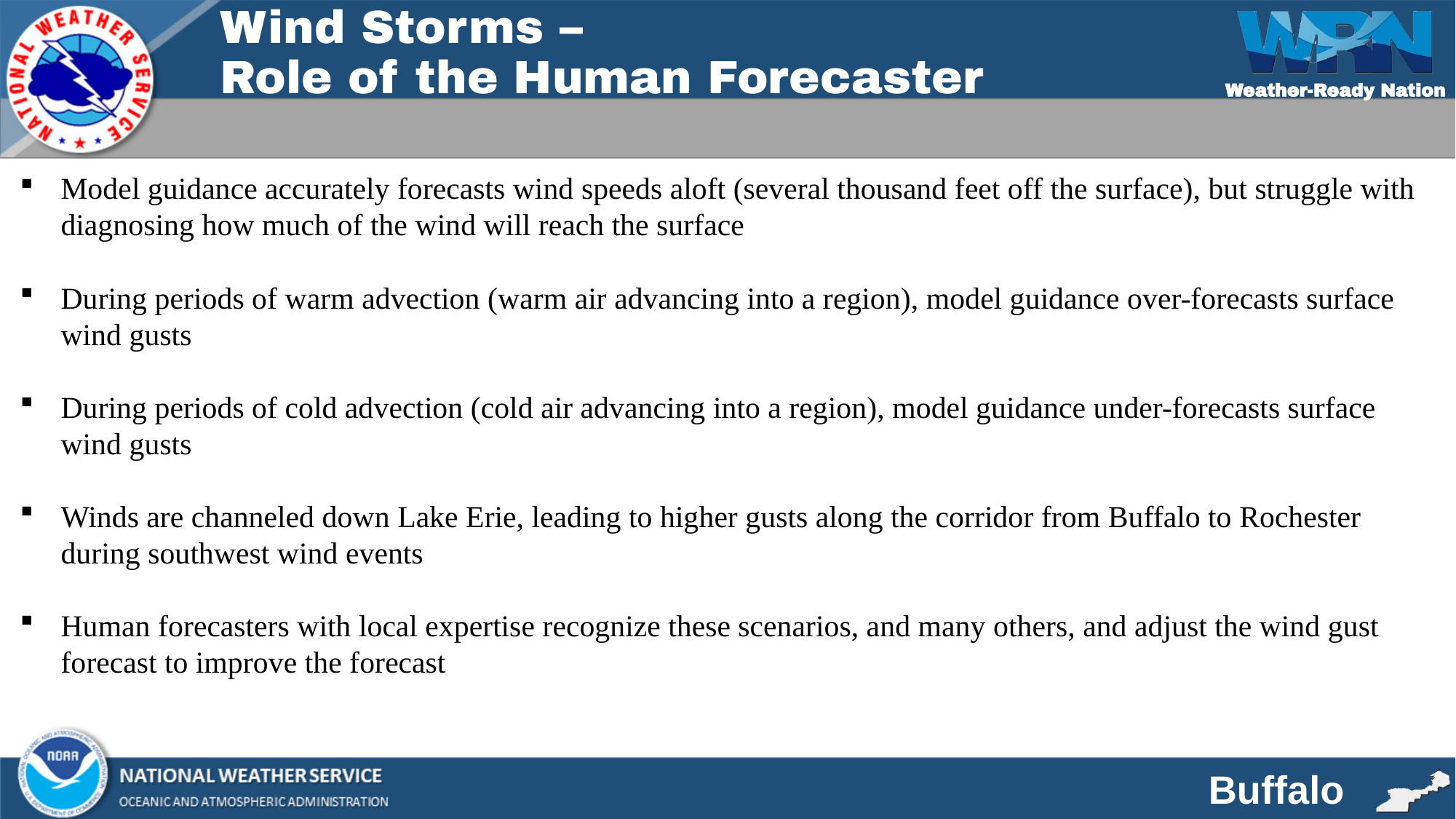

# Wind Storms – Role of the Human Forecaster
Model guidance accurately forecasts wind speeds aloft (several thousand feet off the surface), but struggle with diagnosing how much of the wind will reach the surface

During periods of warm advection (warm air advancing into a region), model guidance over-forecasts surface wind gusts

During periods of cold advection (cold air advancing into a region), model guidance under-forecasts surface wind gusts

Winds are channeled down Lake Erie, leading to higher gusts along the corridor from Buffalo to Rochester during southwest wind events

Human forecasters with local expertise recognize these scenarios, and many others, and adjust the wind gust forecast to improve the forecast